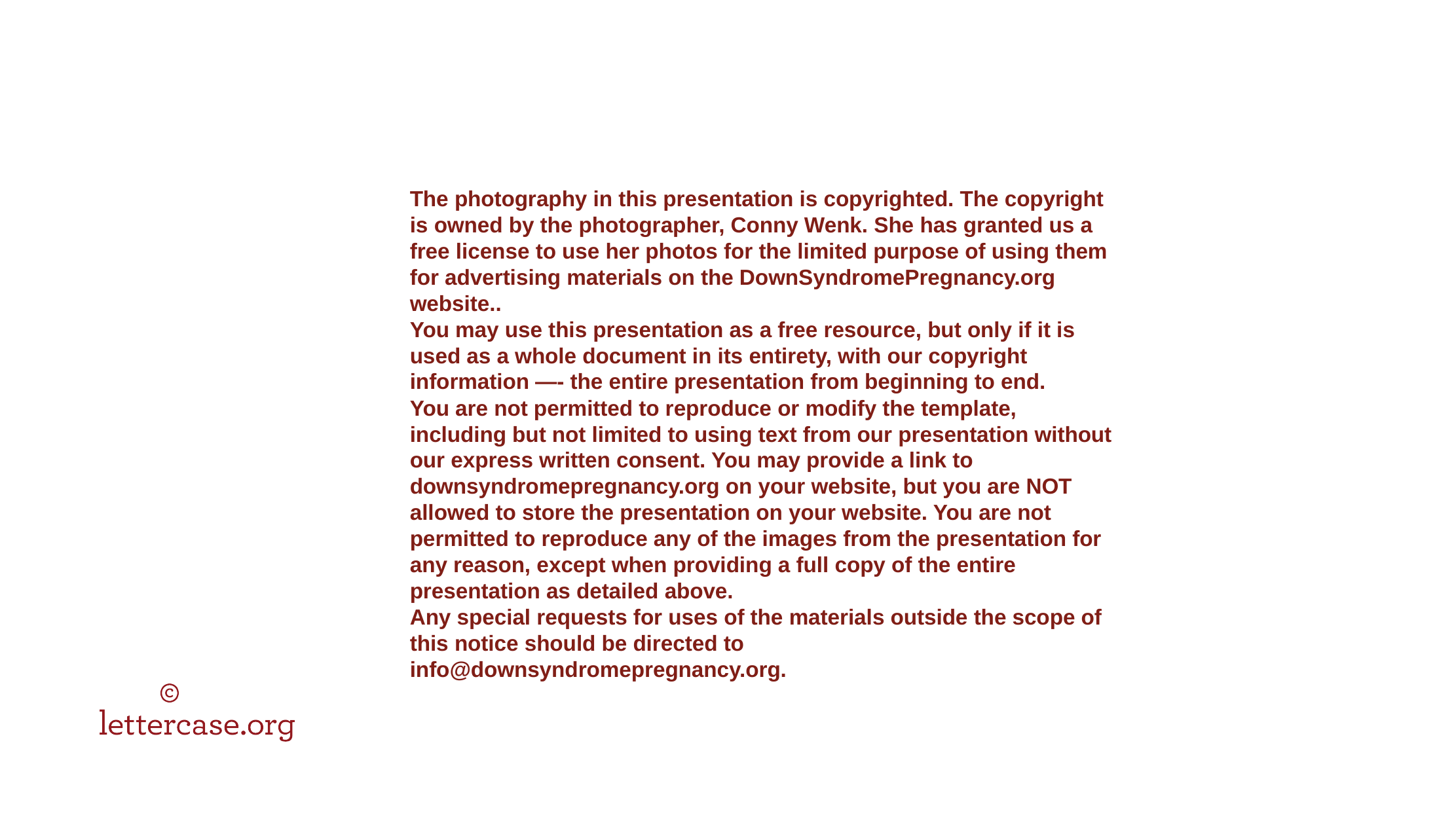

The photography in this presentation is copyrighted. The copyright is owned by the photographer, Conny Wenk. She has granted us a free license to use her photos for the limited purpose of using them for advertising materials on the DownSyndromePregnancy.org website..
You may use this presentation as a free resource, but only if it is used as a whole document in its entirety, with our copyright information —- the entire presentation from beginning to end.
You are not permitted to reproduce or modify the template, including but not limited to using text from our presentation without our express written consent. You may provide a link to downsyndromepregnancy.org on your website, but you are NOT allowed to store the presentation on your website. You are not permitted to reproduce any of the images from the presentation for any reason, except when providing a full copy of the entire presentation as detailed above.
Any special requests for uses of the materials outside the scope of this notice should be directed to info@downsyndromepregnancy.org.